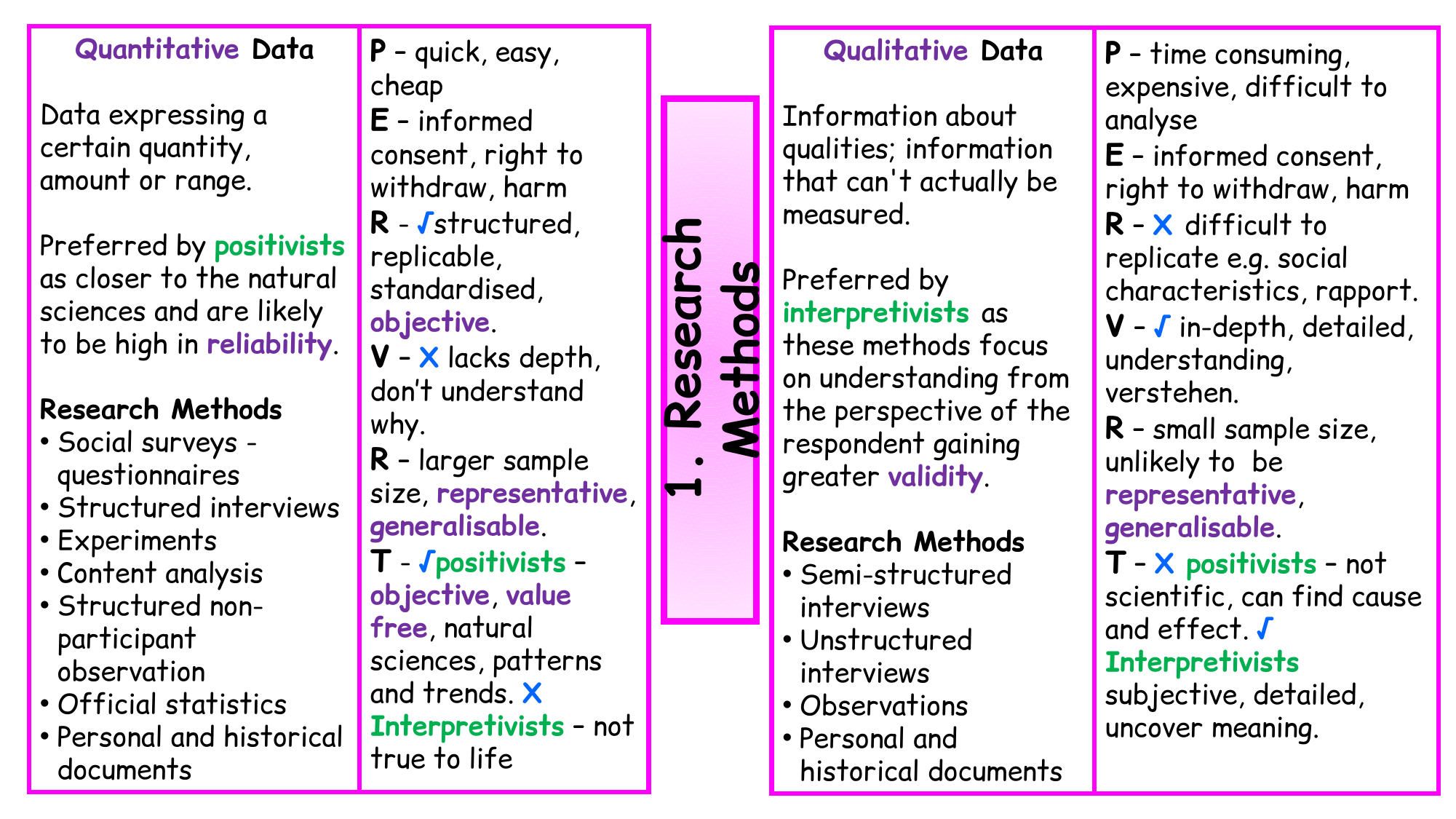

Quantitative Data

Data expressing a certain quantity, amount or range.

Preferred by positivists as closer to the natural sciences and are likely to be high in reliability.

Research Methods
Social surveys - questionnaires
Structured interviews
Experiments
Content analysis
Structured non-participant observation
Official statistics
Personal and historical documents

P – quick, easy, cheap
E – informed consent, right to withdraw, harm
R - √structured, replicable, standardised, objective.
V – X lacks depth, don’t understand why.
R – larger sample size, representative, generalisable.
T - √positivists – objective, value free, natural sciences, patterns and trends. X Interpretivists – not true to life

Qualitative Data

Information about qualities; information that can't actually be measured.

Preferred by interpretivists as these methods focus on understanding from the perspective of the respondent gaining greater validity.

Research Methods
Semi-structured interviews
Unstructured interviews
Observations
Personal and historical documents

P – time consuming, expensive, difficult to analyse
E – informed consent, right to withdraw, harm
R – X difficult to replicate e.g. social characteristics, rapport.
V – √ in-depth, detailed, understanding, verstehen.
R – small sample size,  unlikely to  be representative, generalisable.
T – X positivists – not scientific, can find cause and effect. √ Interpretivists subjective, detailed, uncover meaning.

1. Research Methods